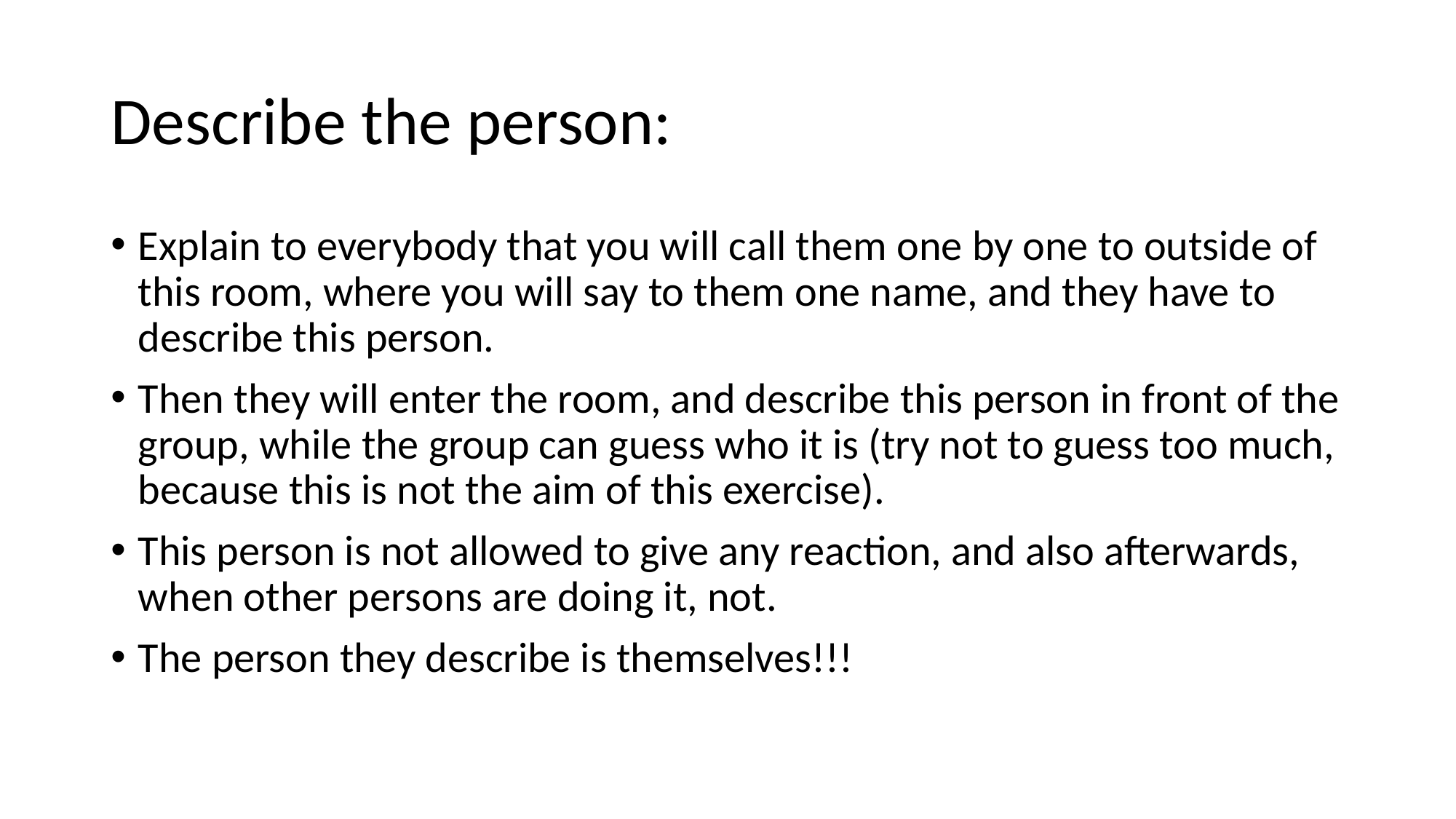

# Describe the person:
Explain to everybody that you will call them one by one to outside of this room, where you will say to them one name, and they have to describe this person.
Then they will enter the room, and describe this person in front of the group, while the group can guess who it is (try not to guess too much, because this is not the aim of this exercise).
This person is not allowed to give any reaction, and also afterwards, when other persons are doing it, not.
The person they describe is themselves!!!